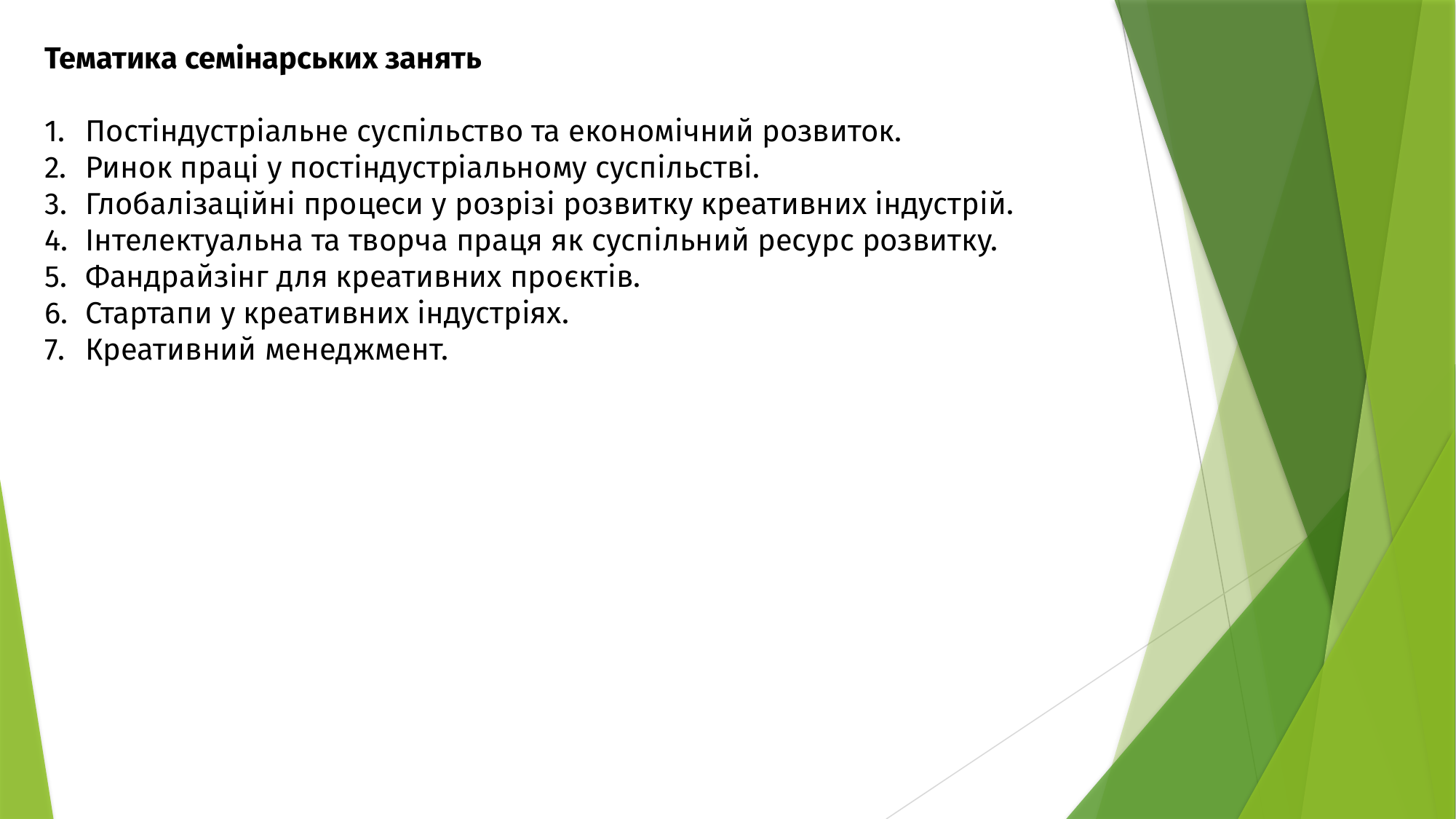

Тематика семінарських занять

Постіндустріальне суспільство та економічний розвиток.
Ринок праці у постіндустріальному суспільстві.
Глобалізаційні процеси у розрізі розвитку креативних індустрій.
Інтелектуальна та творча праця як суспільний ресурс розвитку.
Фандрайзінг для креативних проєктів.
Стартапи у креативних індустріях.
Креативний менеджмент.